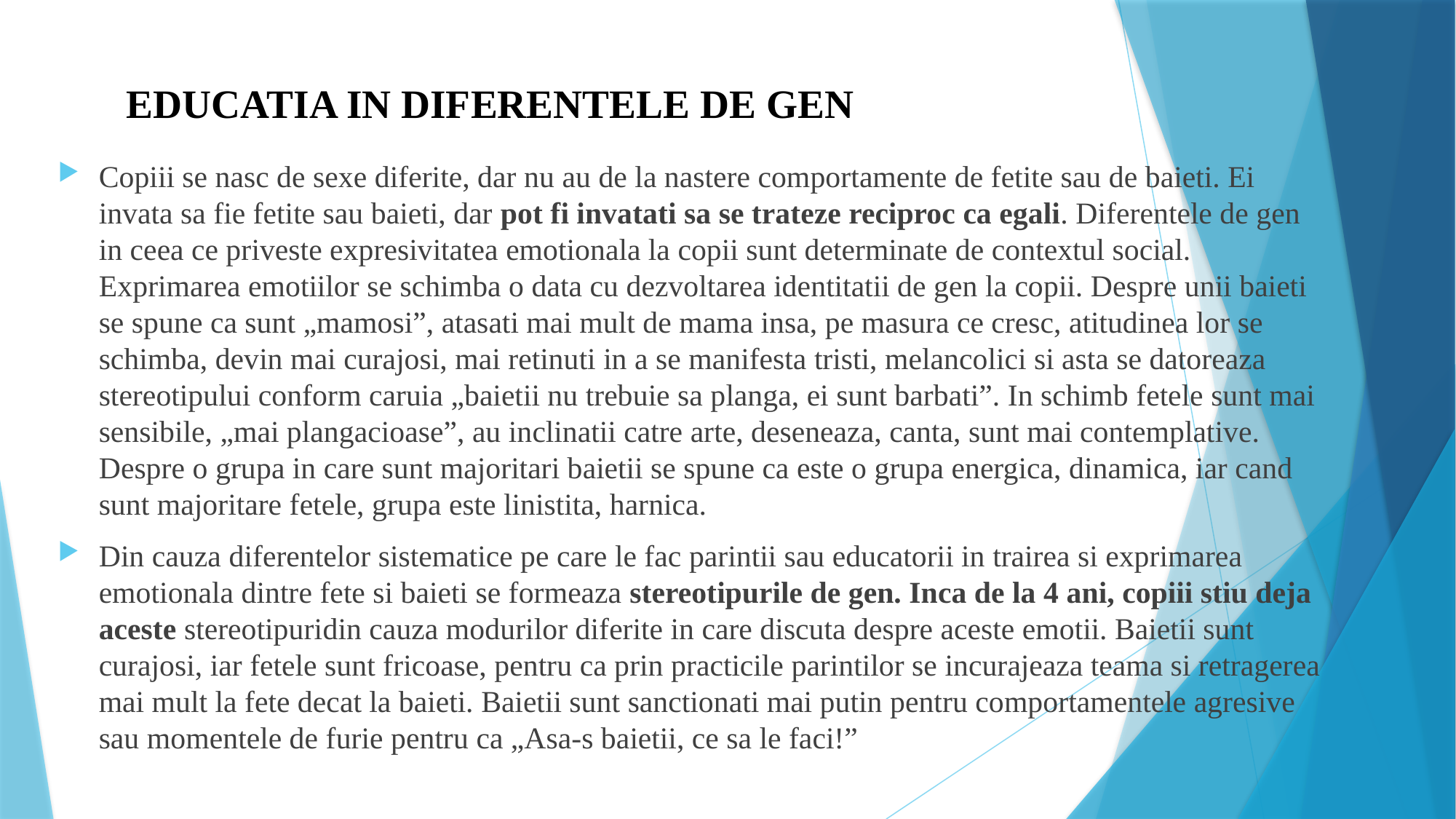

# EDUCATIA IN DIFERENTELE DE GEN
Copiii se nasc de sexe diferite, dar nu au de la nastere comportamente de fetite sau de baieti. Ei invata sa fie fetite sau baieti, dar pot fi invatati sa se trateze reciproc ca egali. Diferentele de gen in ceea ce priveste expresivitatea emotionala la copii sunt determinate de contextul social. Exprimarea emotiilor se schimba o data cu dezvoltarea identitatii de gen la copii. Despre unii baieti se spune ca sunt „mamosi”, atasati mai mult de mama insa, pe masura ce cresc, atitudinea lor se schimba, devin mai curajosi, mai retinuti in a se manifesta tristi, melancolici si asta se datoreaza stereotipului conform caruia „baietii nu trebuie sa planga, ei sunt barbati”. In schimb fetele sunt mai sensibile, „mai plangacioase”, au inclinatii catre arte, deseneaza, canta, sunt mai contemplative. Despre o grupa in care sunt majoritari baietii se spune ca este o grupa energica, dinamica, iar cand sunt majoritare fetele, grupa este linistita, harnica.
Din cauza diferentelor sistematice pe care le fac parintii sau educatorii in trairea si exprimarea emotionala dintre fete si baieti se formeaza stereotipurile de gen. Inca de la 4 ani, copiii stiu deja aceste stereotipuridin cauza modurilor diferite in care discuta despre aceste emotii. Baietii sunt curajosi, iar fetele sunt fricoase, pentru ca prin practicile parintilor se incurajeaza teama si retragerea mai mult la fete decat la baieti. Baietii sunt sanctionati mai putin pentru comportamentele agresive sau momentele de furie pentru ca „Asa-s baietii, ce sa le faci!”